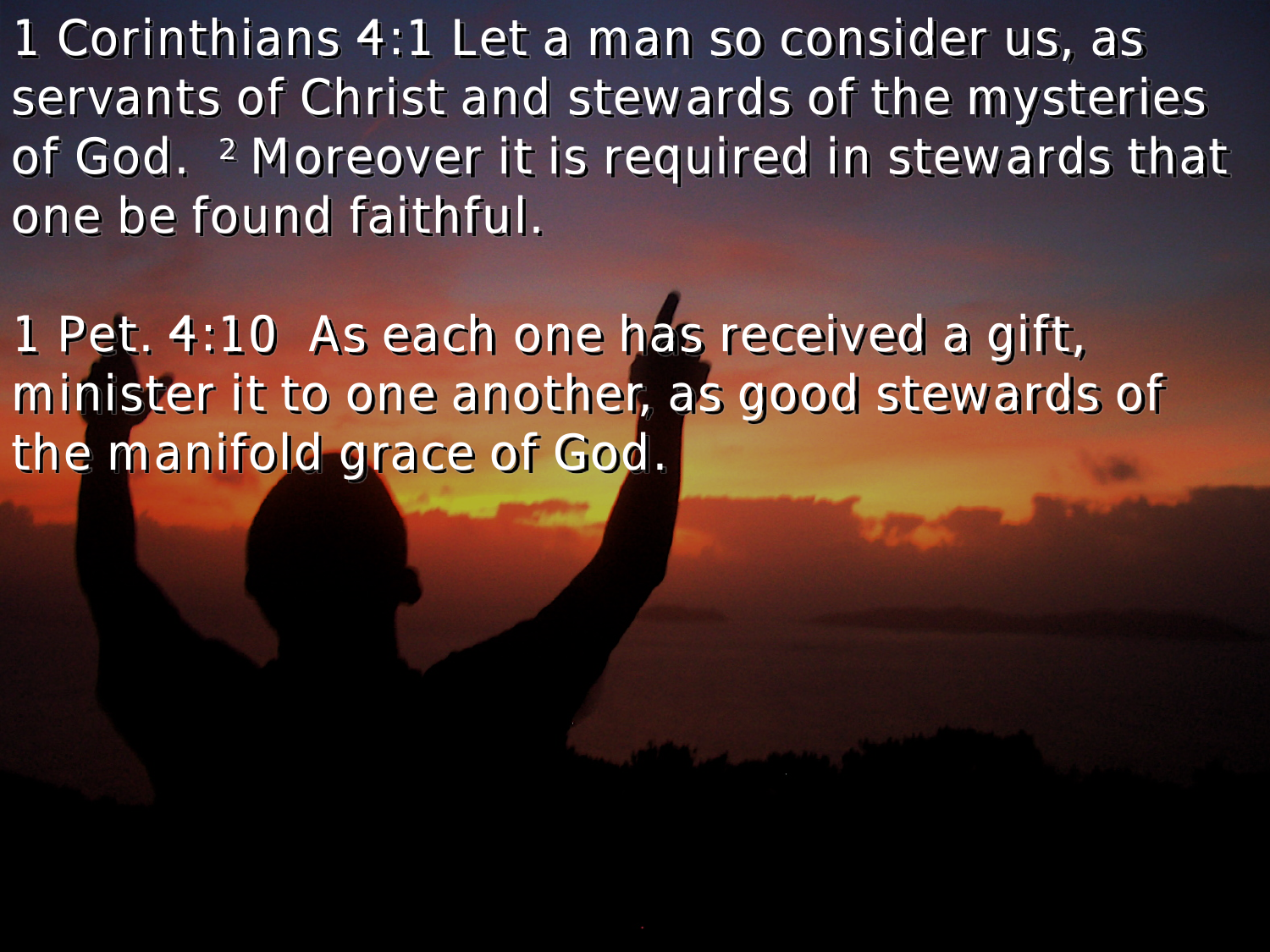

1 Corinthians 4:1 Let a man so consider us, as servants of Christ and stewards of the mysteries of God.  2 Moreover it is required in stewards that one be found faithful.

1 Pet. 4:10  As each one has received a gift, minister it to one another, as good stewards of the manifold grace of God.